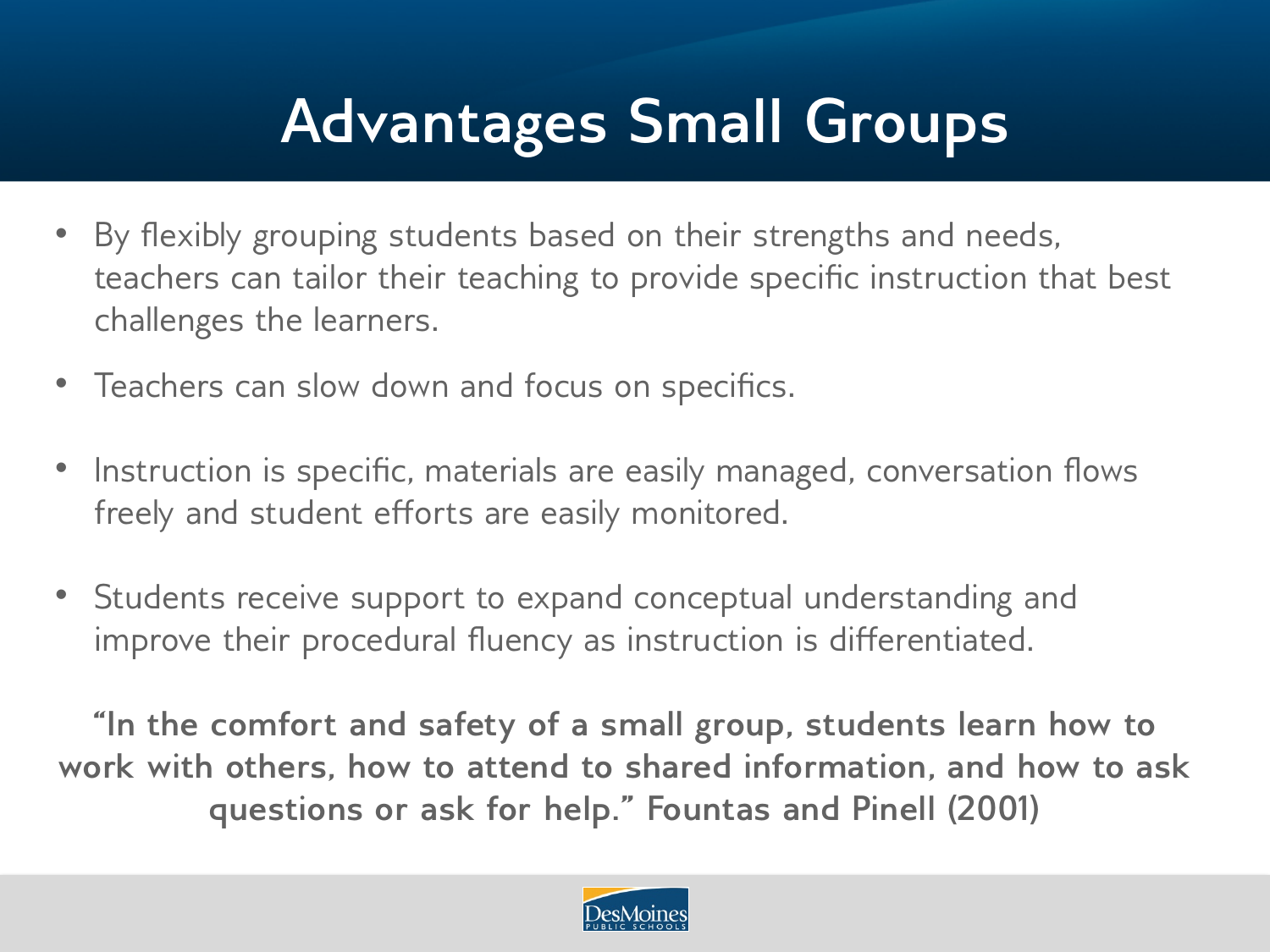

# Advantages Small Groups

By flexibly grouping students based on their strengths and needs, teachers can tailor their teaching to provide specific instruction that best challenges the learners.

Teachers can slow down and focus on specifics.

Instruction is specific, materials are easily managed, conversation flows freely and student efforts are easily monitored.

Students receive support to expand conceptual understanding and improve their procedural fluency as instruction is differentiated.

“In the comfort and safety of a small group, students learn how to work with others, how to attend to shared information, and how to ask questions or ask for help.” Fountas and Pinell (2001)